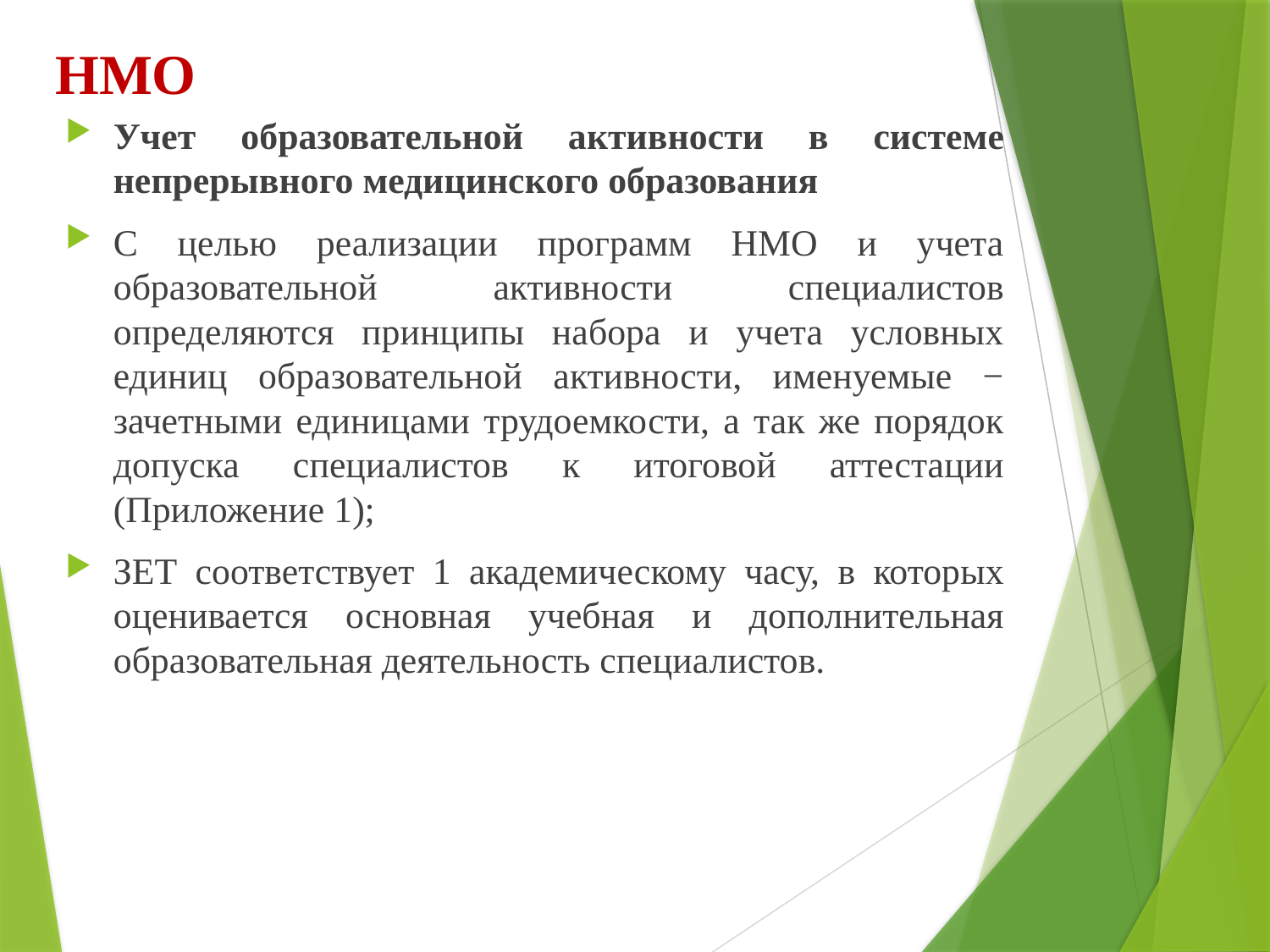

# НМО
Учет образовательной активности в системе непрерывного медицинского образования
С целью реализации программ НМО и учета образовательной активности специалистов определяются принципы набора и учета условных единиц образовательной активности, именуемые − зачетными единицами трудоемкости, а так же порядок допуска специалистов к итоговой аттестации (Приложение 1);
ЗЕТ соответствует 1 академическому часу, в которых оценивается основная учебная и дополнительная образовательная деятельность специалистов.